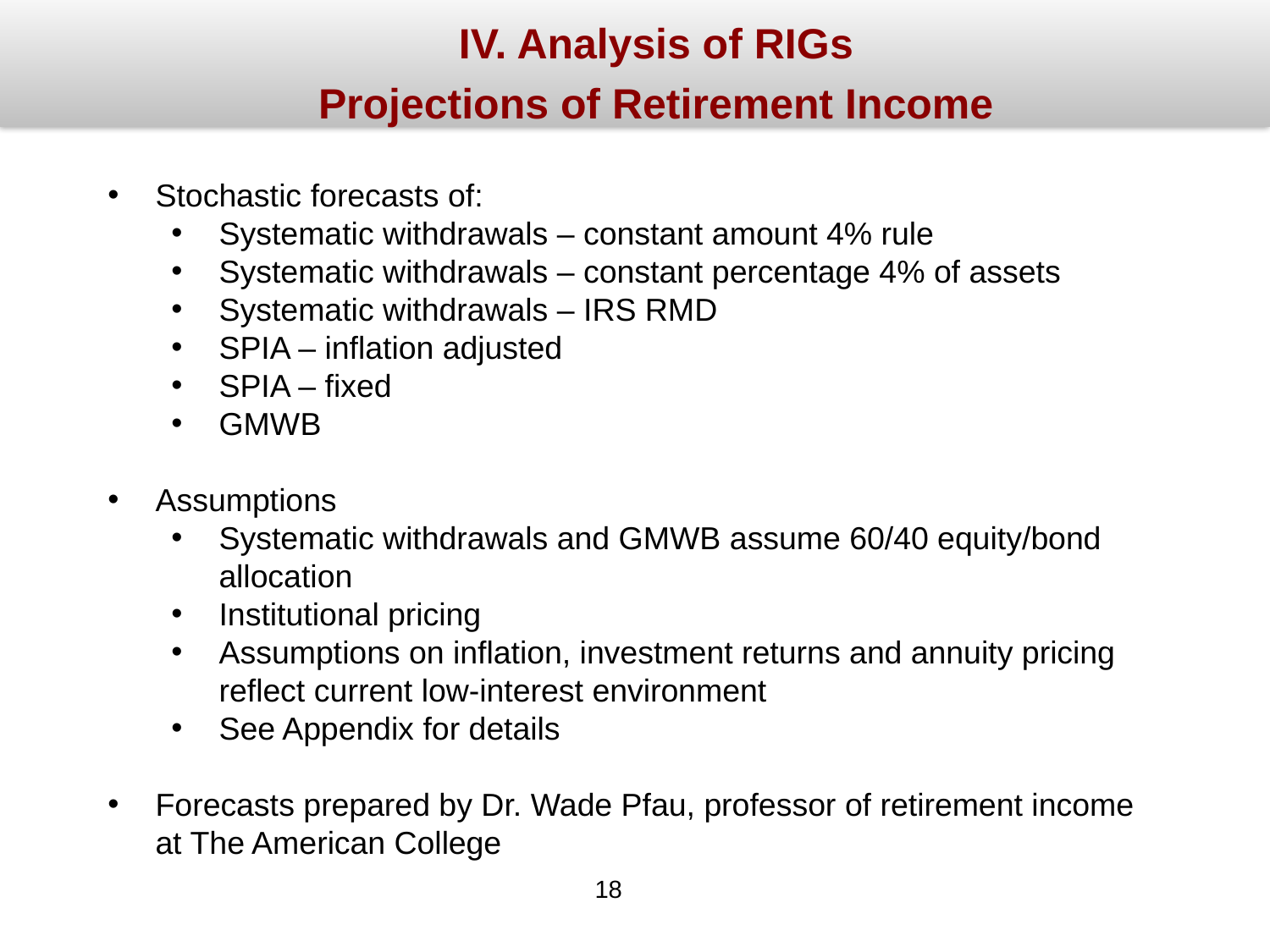

IV. Analysis of RIGs
Projections of Retirement Income

Stochastic forecasts of:
Systematic withdrawals – constant amount 4% rule
Systematic withdrawals – constant percentage 4% of assets
Systematic withdrawals – IRS RMD
SPIA – inflation adjusted
SPIA – fixed
GMWB

Assumptions
Systematic withdrawals and GMWB assume 60/40 equity/bond allocation
Institutional pricing
Assumptions on inflation, investment returns and annuity pricing reflect current low-interest environment
See Appendix for details

Forecasts prepared by Dr. Wade Pfau, professor of retirement income at The American College

18